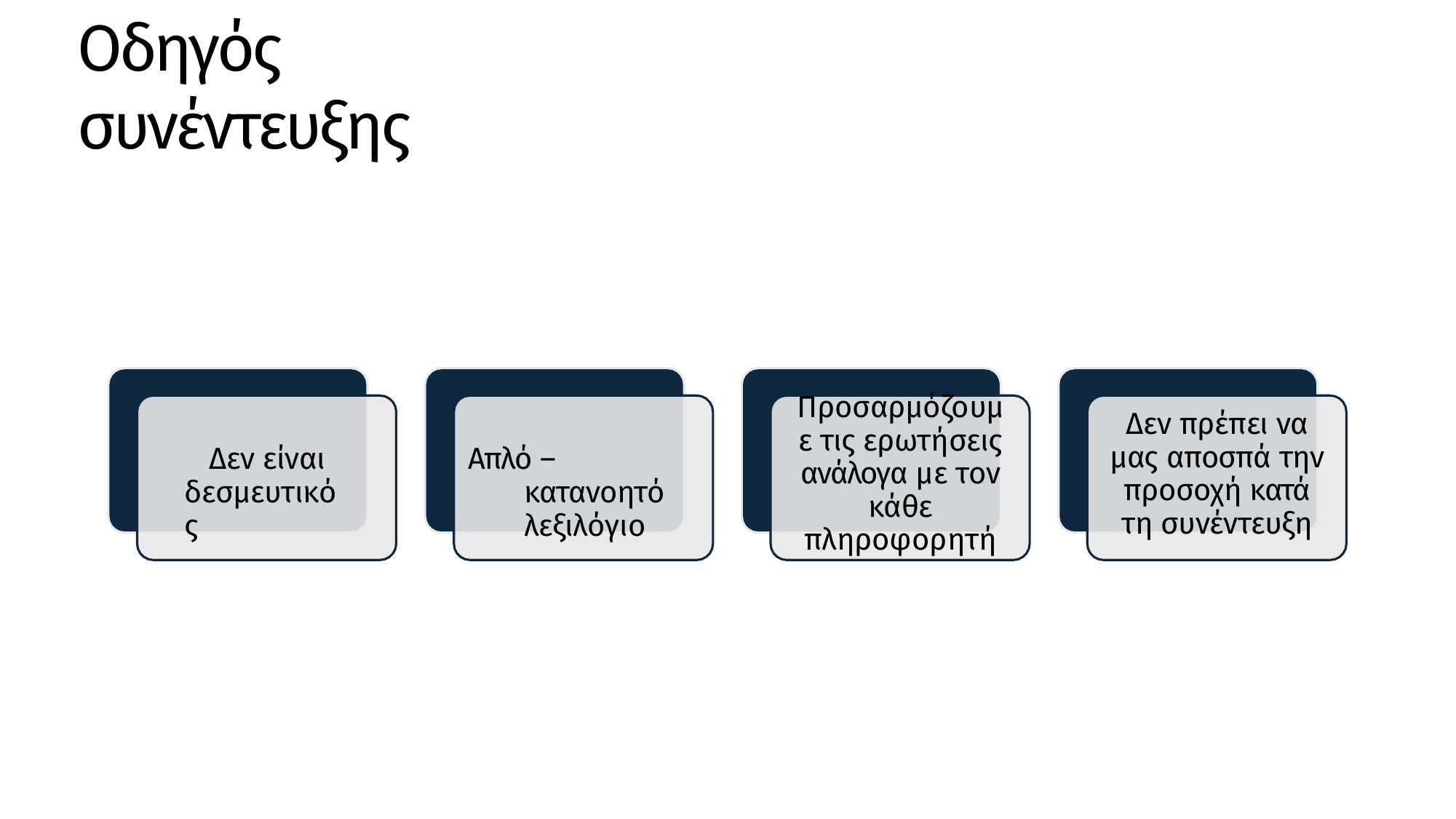

# Οδηγός συνέντευξης

Προσαρμόζουμε τις ερωτήσεις ανάλογα με τον κάθε πληροφορητή
Δεν πρέπει να μας αποσπά την προσοχή κατά τη συνέντευξη
Δεν είναι δεσμευτικός
Απλό – κατανοητό λεξιλόγιο